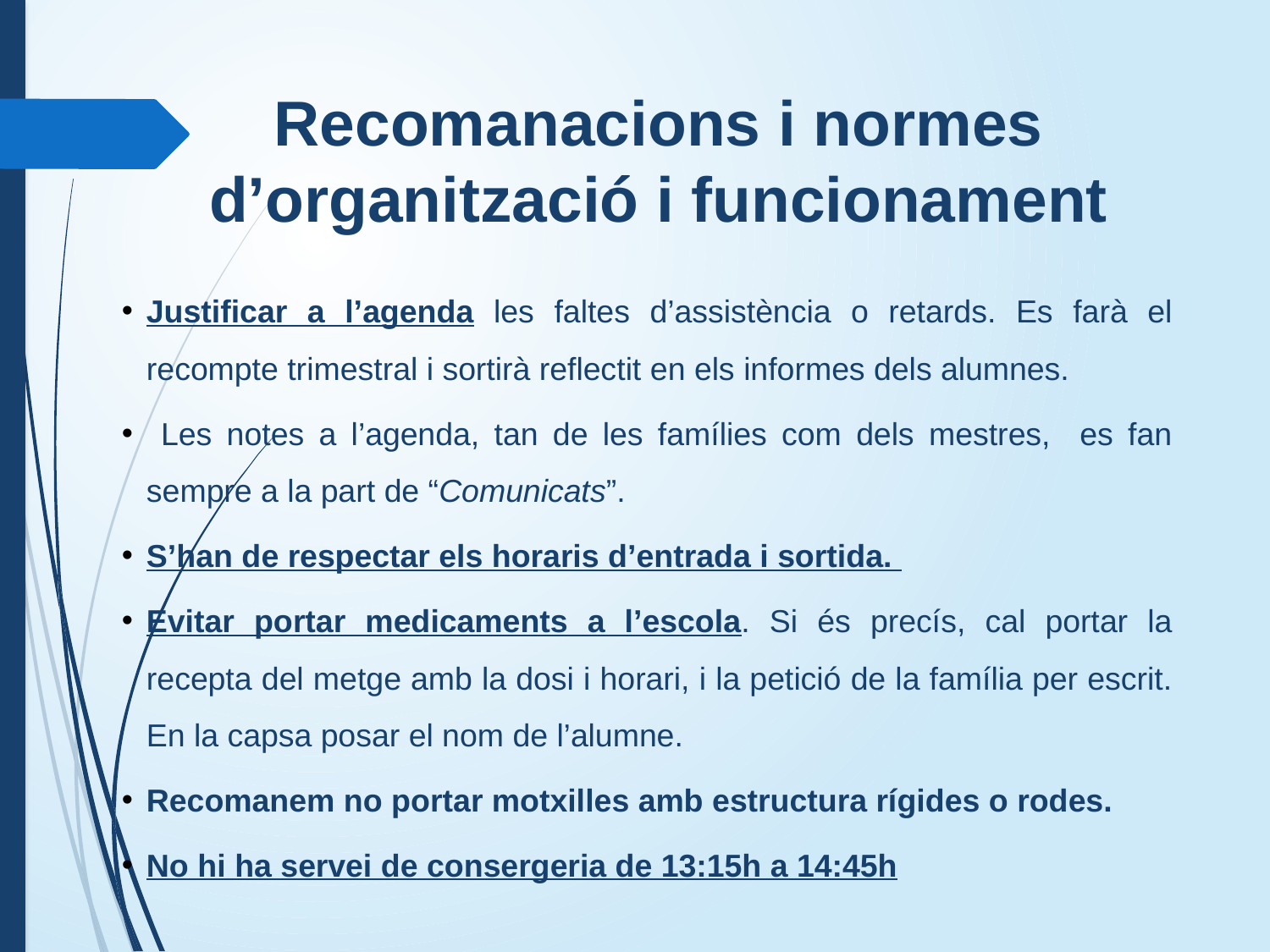

# Recomanacions i normes d’organització i funcionament
Justificar a l’agenda les faltes d’assistència o retards. Es farà el recompte trimestral i sortirà reflectit en els informes dels alumnes.
 Les notes a l’agenda, tan de les famílies com dels mestres,  es fan sempre a la part de “Comunicats”.
S’han de respectar els horaris d’entrada i sortida.
Evitar portar medicaments a l’escola. Si és precís, cal portar la recepta del metge amb la dosi i horari, i la petició de la família per escrit. En la capsa posar el nom de l’alumne.
Recomanem no portar motxilles amb estructura rígides o rodes.
No hi ha servei de consergeria de 13:15h a 14:45h